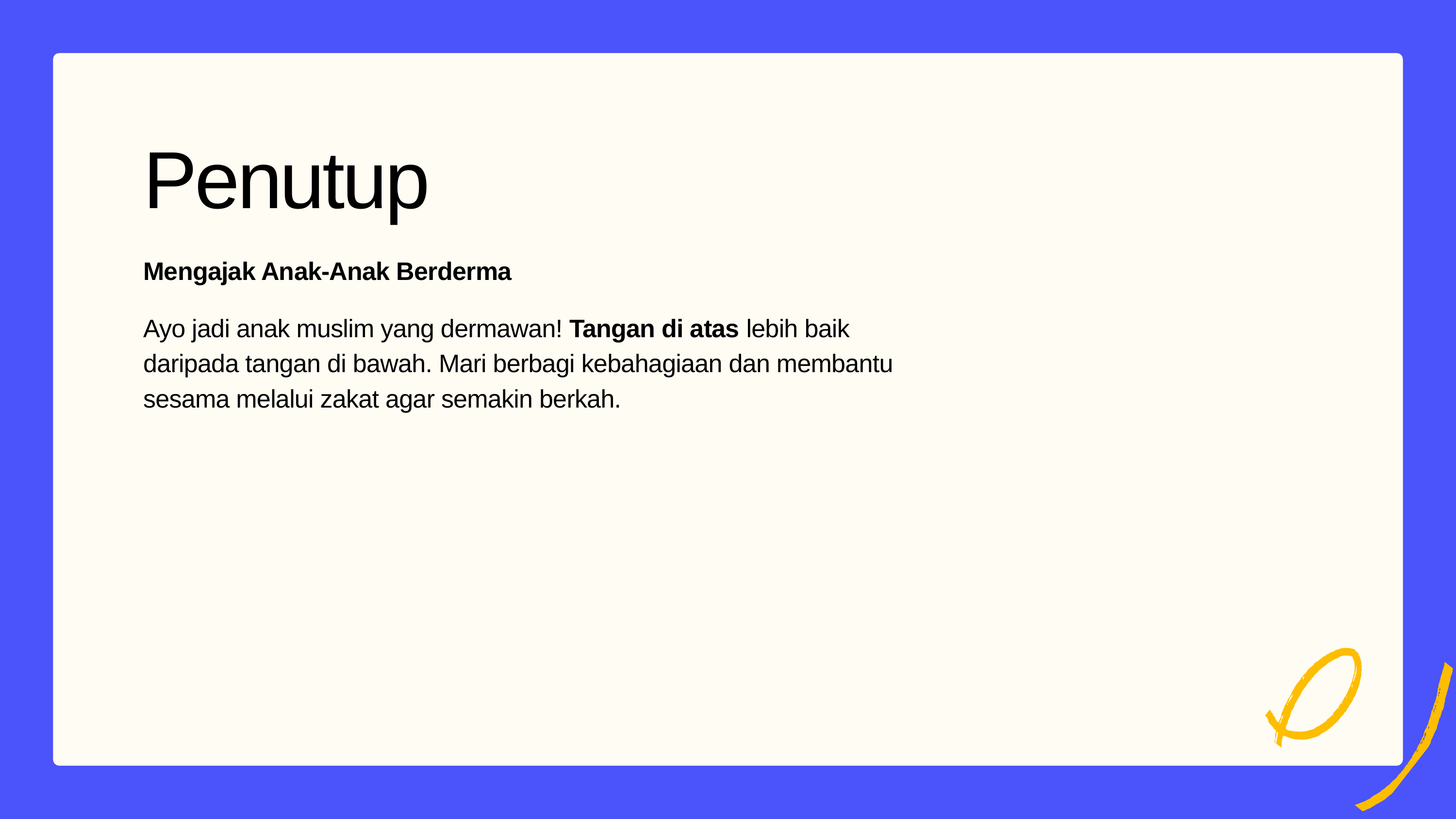

Penutup
Mengajak Anak-Anak Berderma
Ayo jadi anak muslim yang dermawan! Tangan di atas lebih baik daripada tangan di bawah. Mari berbagi kebahagiaan dan membantu sesama melalui zakat agar semakin berkah.

12